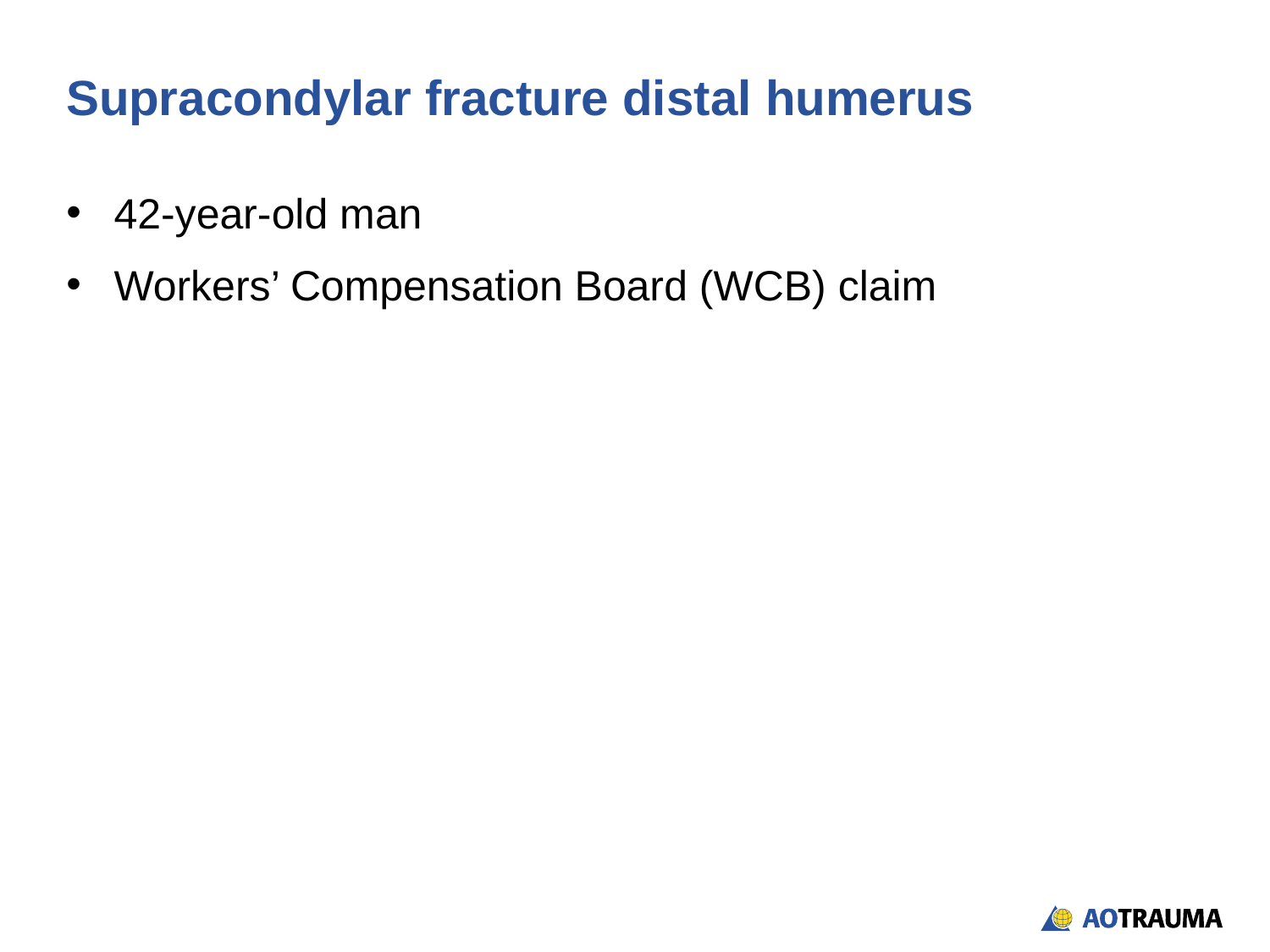

# Supracondylar fracture distal humerus
42-year-old man
Workers’ Compensation Board (WCB) claim